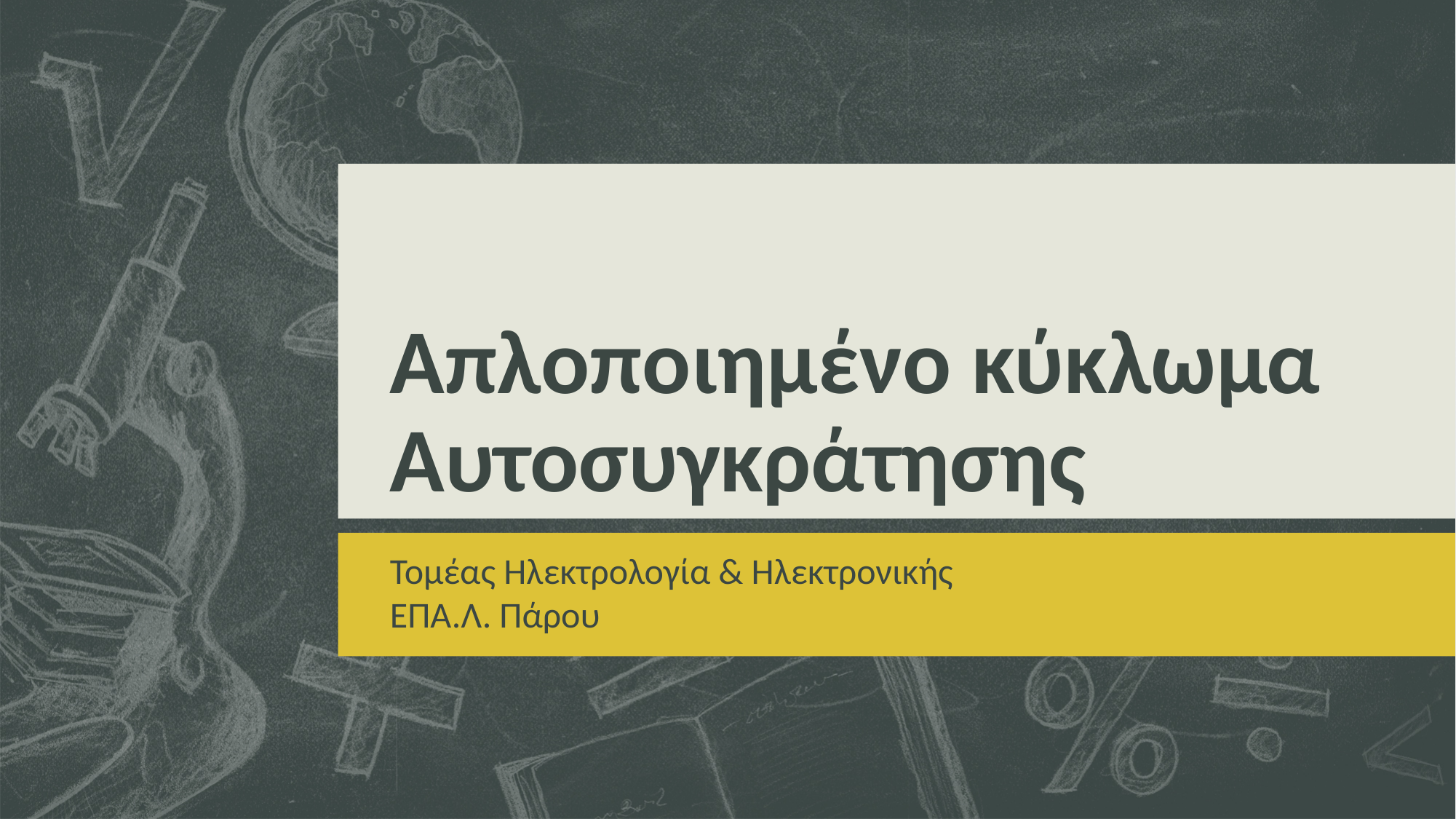

# Απλοποιημένο κύκλωμα Αυτοσυγκράτησης
Τομέας Ηλεκτρολογία & Ηλεκτρονικής
ΕΠΑ.Λ. Πάρου